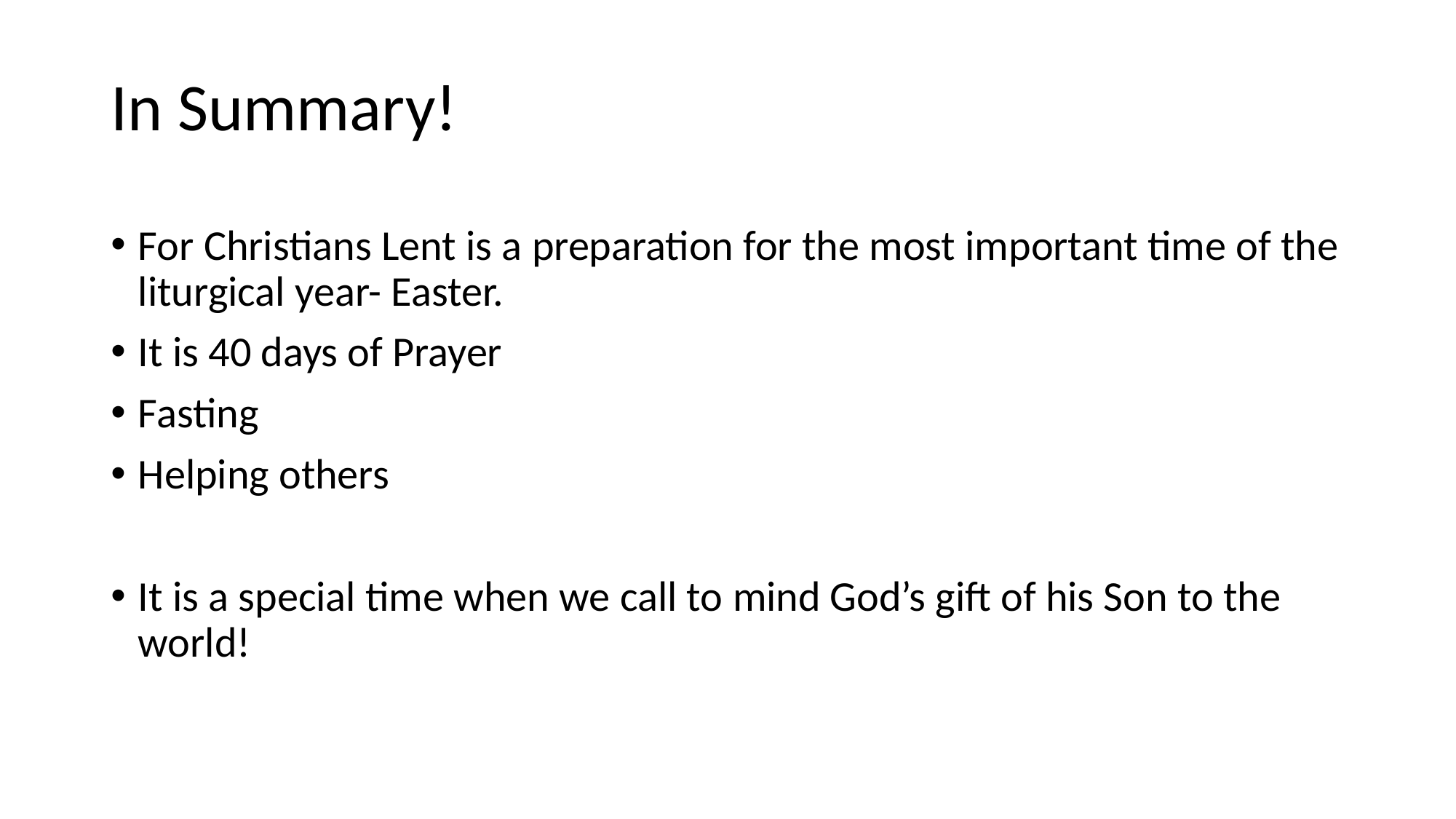

# In Summary!
For Christians Lent is a preparation for the most important time of the liturgical year- Easter.
It is 40 days of Prayer
Fasting
Helping others

It is a special time when we call to mind God’s gift of his Son to the world!